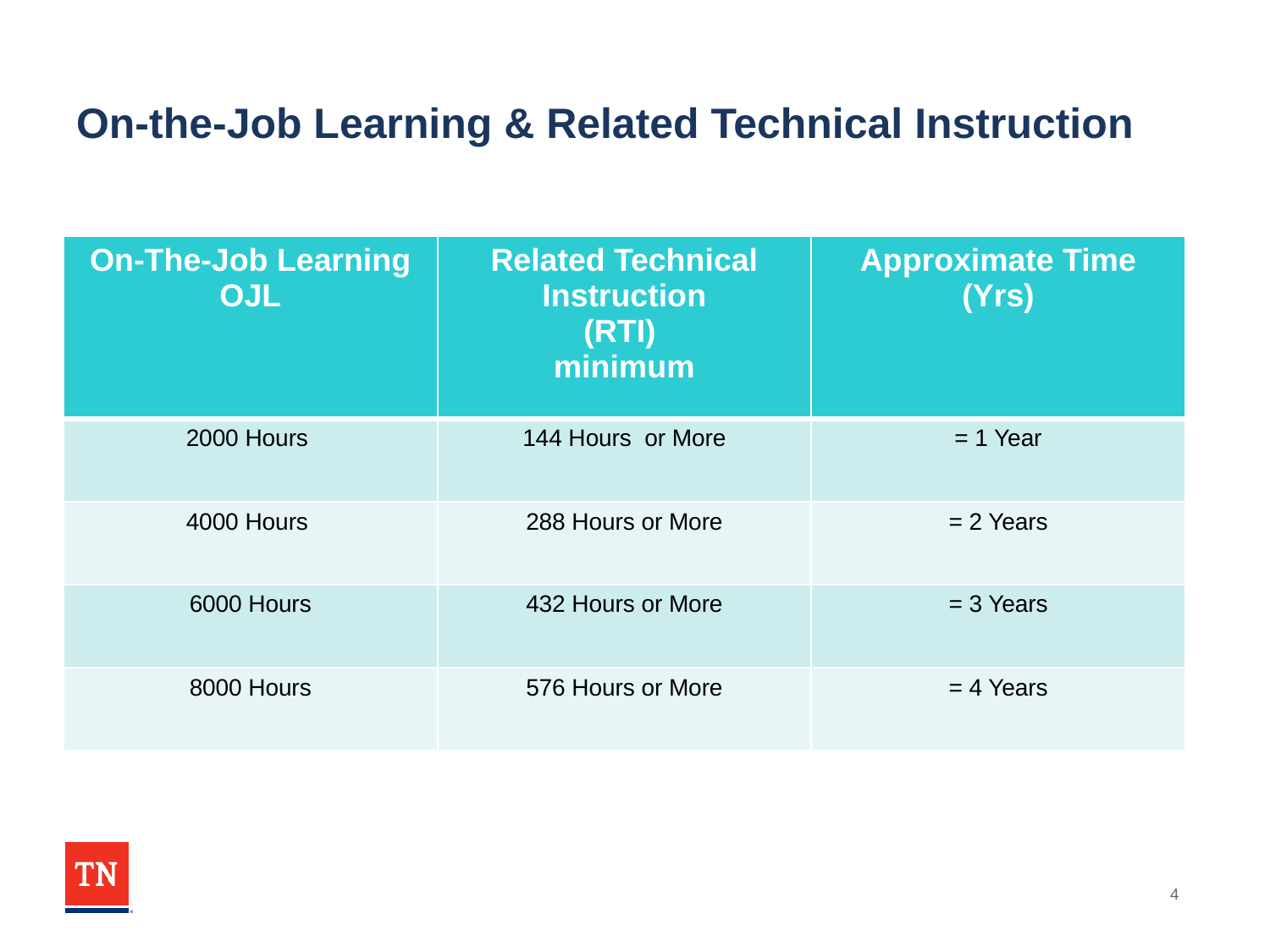

# On-the-Job Learning & Related Technical Instruction
| On-The-Job Learning OJL | Related Technical Instruction (RTI) minimum | Approximate Time (Yrs) |
| --- | --- | --- |
| 2000 Hours | 144 Hours or More | = 1 Year |
| 4000 Hours | 288 Hours or More | = 2 Years |
| 6000 Hours | 432 Hours or More | = 3 Years |
| 8000 Hours | 576 Hours or More | = 4 Years |